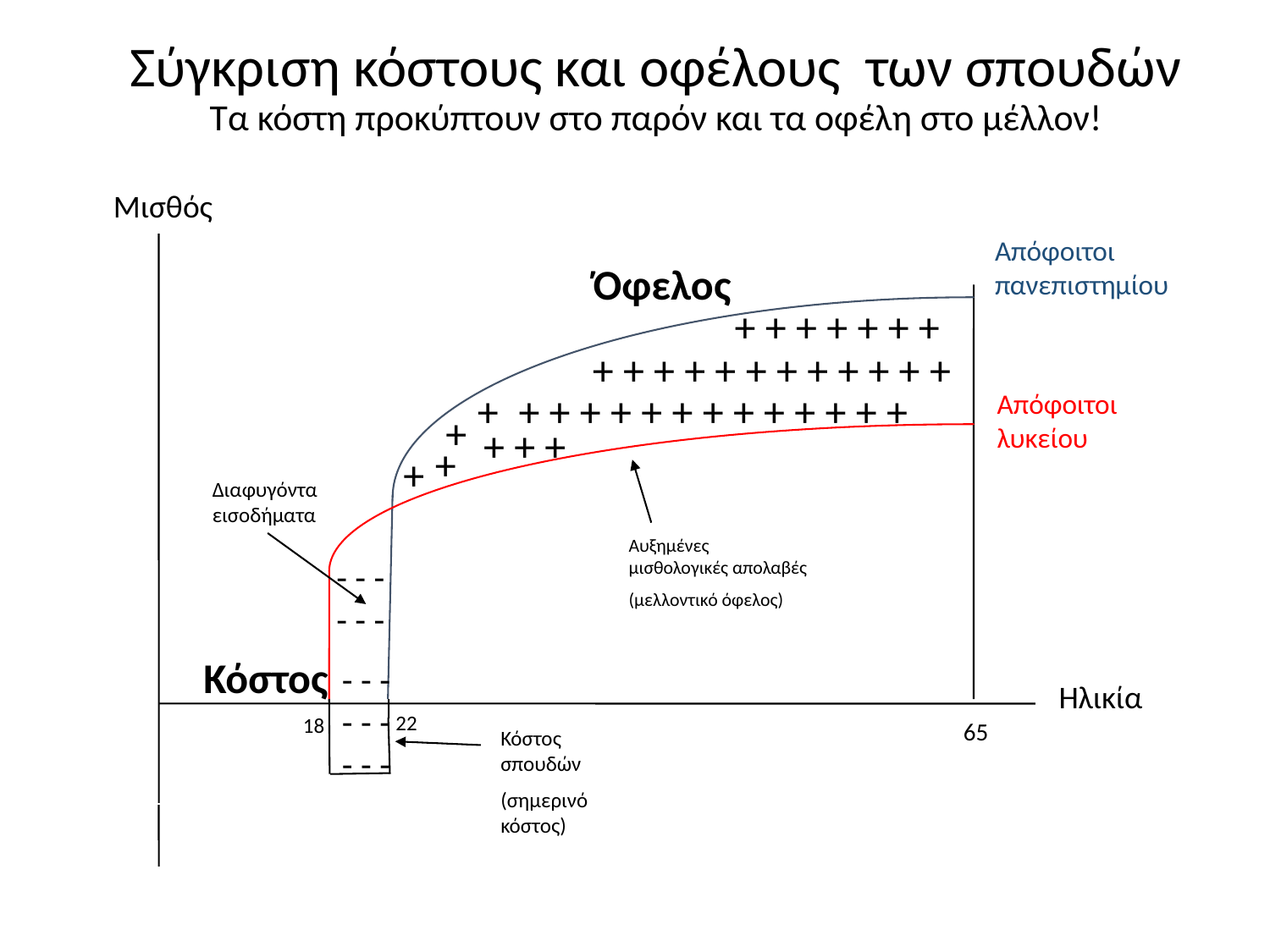

# Σύγκριση κόστους και οφέλους  των σπουδών Τα κόστη προκύπτουν στο παρόν και τα οφέλη στο μέλλον!
Μισθός
Απόφοιτοι πανεπιστημίου

Όφελος

+ + + + + + +

 + + + + + + + + + + + +

+
+ + + + + + + + + + + + +
Απόφοιτοι λυκείου

+

+ + +

+
+

Διαφυγόντα εισοδήματα

Αυξημένες μισθολογικές απολαβές
(μελλοντικό όφελος)

- - -
- - -

Κόστος
- - -
- - -
- - -
Ηλικία

22

18
65

Κόστος σπουδών
(σημερινό κόστος)